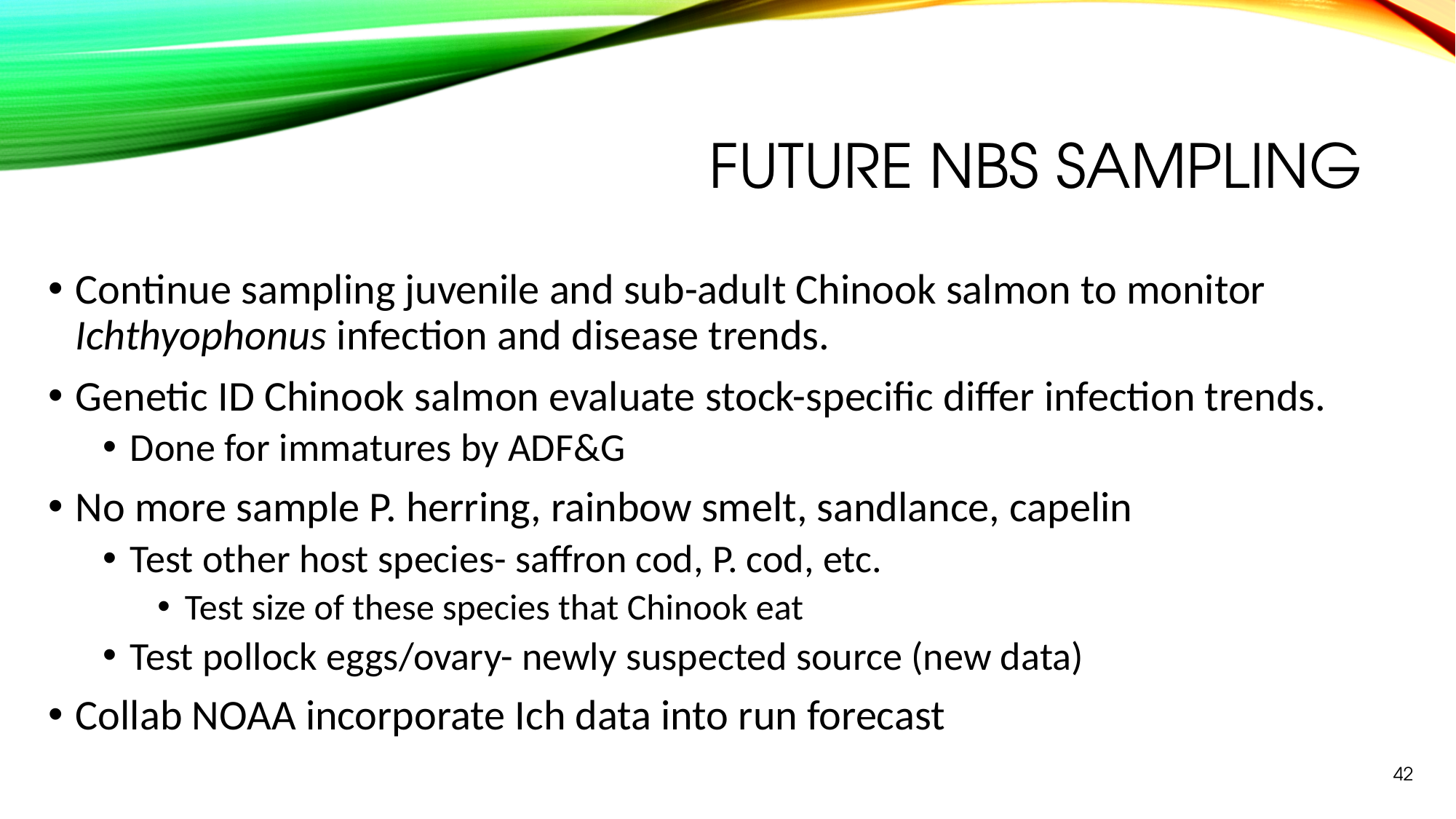

# FUTURE NBS sampling
Continue sampling juvenile and sub-adult Chinook salmon to monitor Ichthyophonus infection and disease trends.
Genetic ID Chinook salmon evaluate stock-specific differ infection trends.
Done for immatures by ADF&G
No more sample P. herring, rainbow smelt, sandlance, capelin
Test other host species- saffron cod, P. cod, etc.
Test size of these species that Chinook eat
Test pollock eggs/ovary- newly suspected source (new data)
Collab NOAA incorporate Ich data into run forecast

42